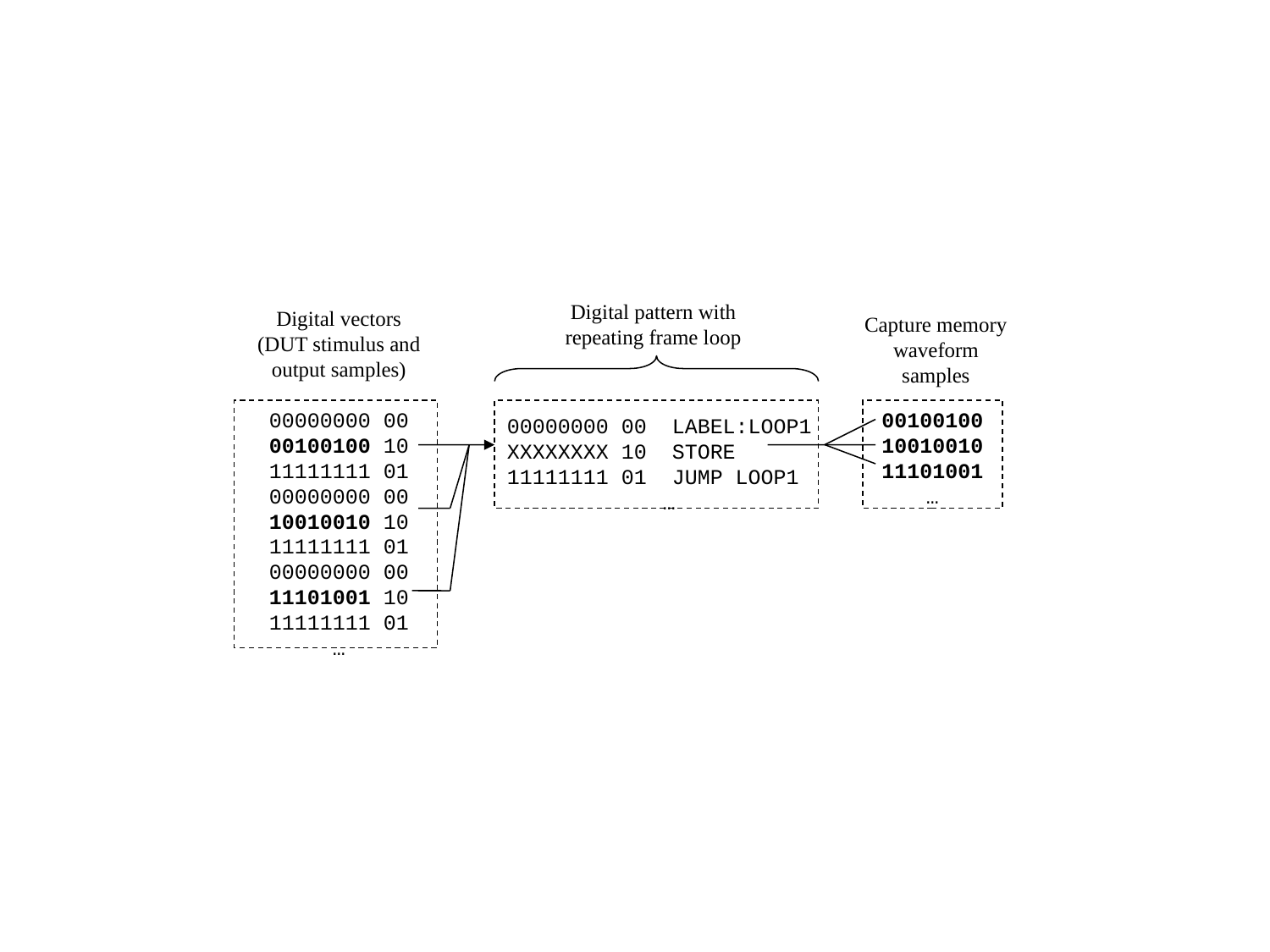

#

Digital pattern with repeating frame loop
Digital vectors
(DUT stimulus and output samples)
Capture memory
waveform
samples

00000000 00
00100100 10
11111111 01
00000000 00
10010010 10
11111111 01
00000000 00
11101001 10
11111111 01
…

00100100
10010010
11101001
…
00000000 00  LABEL:LOOP1
XXXXXXXX 10  STORE
11111111 01  JUMP LOOP1
…